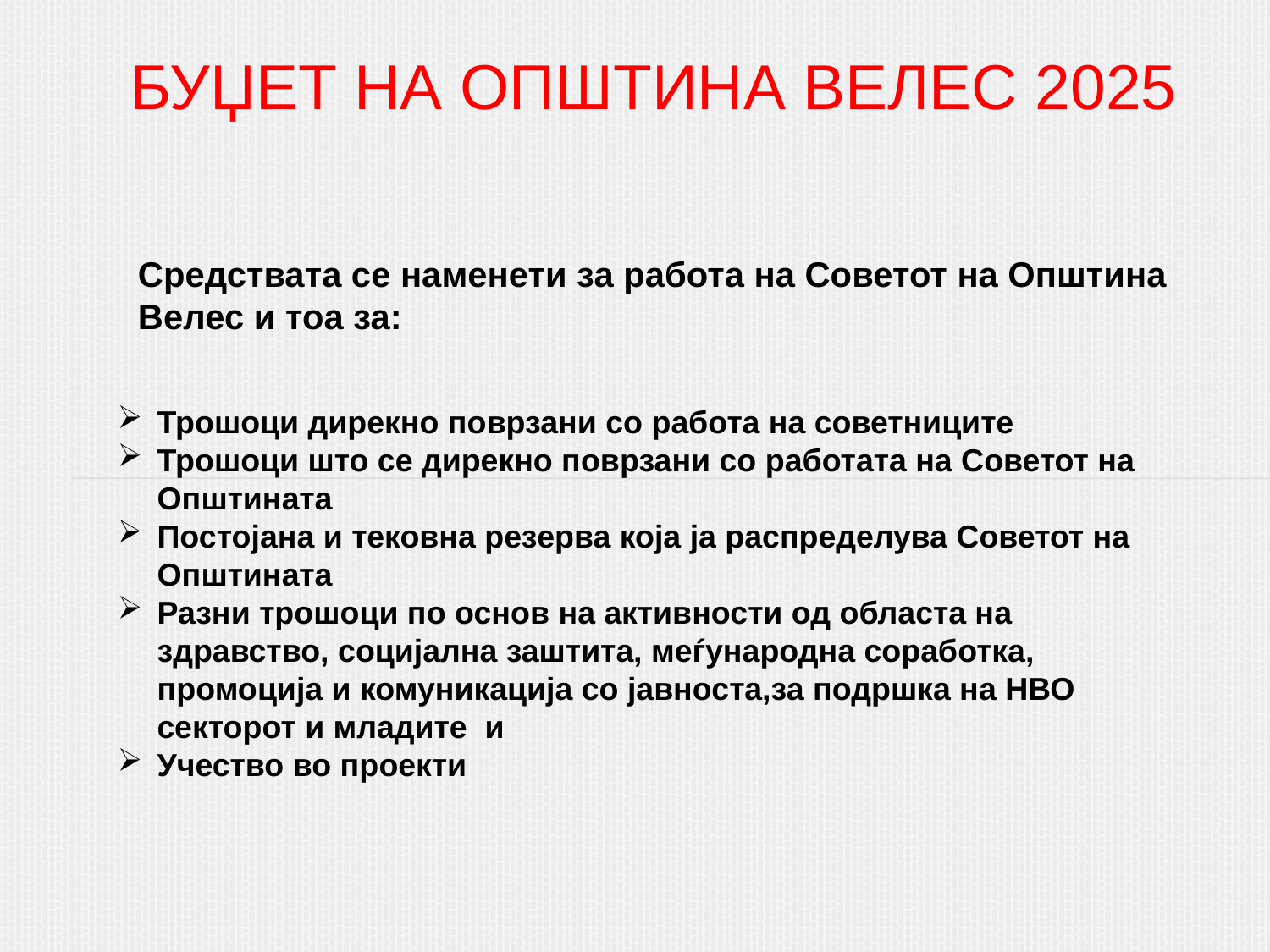

# БУЏЕТ НА ОПШТИНА ВЕЛЕС 2025
Средствата се наменети за работа на Советот на Општина Велес и тоа за:
Трошоци дирекно поврзани со работа на советниците
Трошоци што се дирекно поврзани со работата на Советот на Општината
Постојана и тековна резерва која ја распределува Советот на Општината
Разни трошоци по основ на активности од областа на здравство, социјална заштита, меѓународна соработка, промоција и комуникација со јавноста,за подршка на НВО секторот и младите  и
Учество во проекти